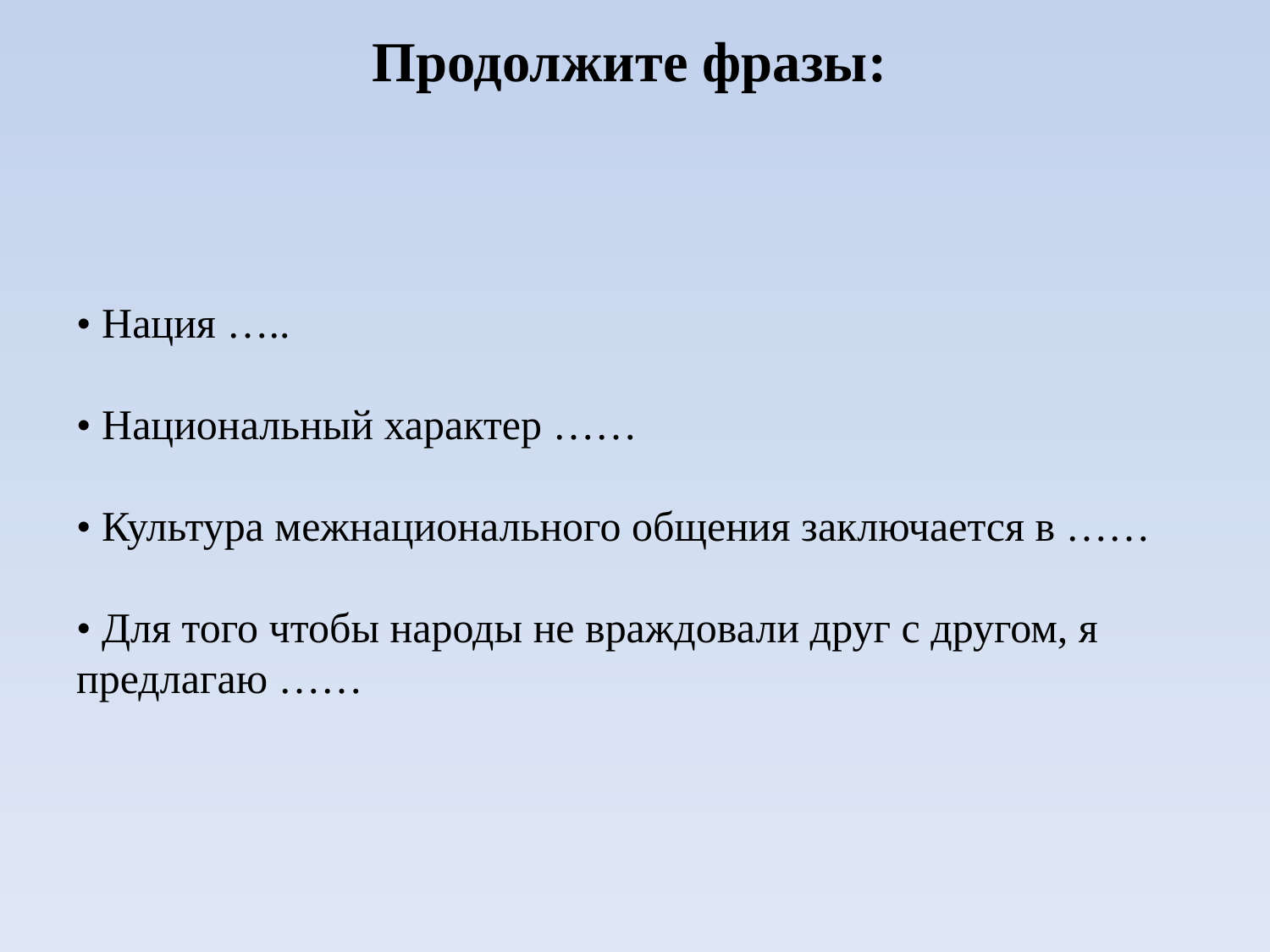

Продолжите фразы:

• Нация …..

• Национальный характер ……

• Культура межнационального общения заключается в ……

• Для того чтобы народы не враждовали друг с другом, я предлагаю ……